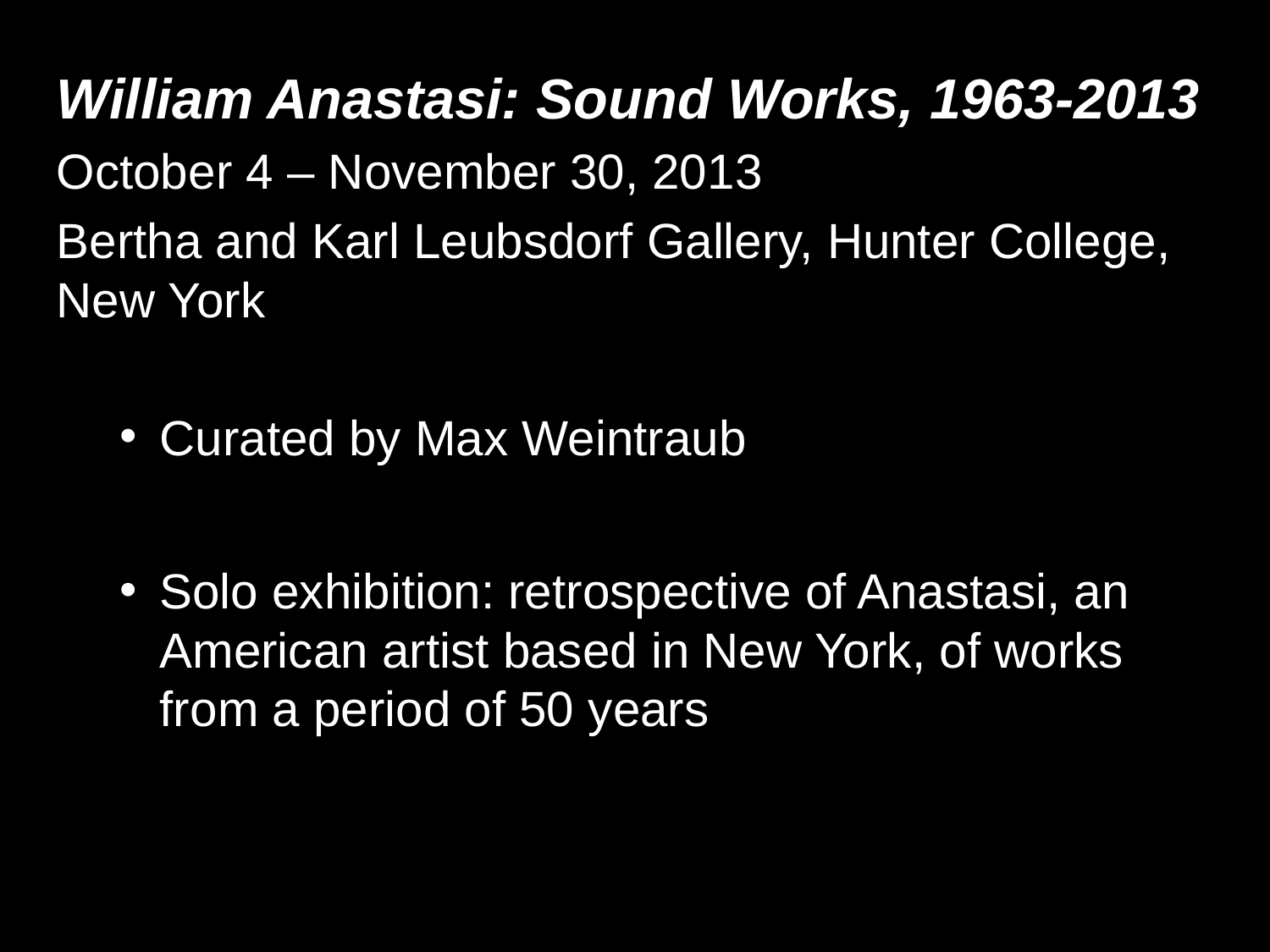

William Anastasi: Sound Works, 1963-2013
October 4 – November 30, 2013
Bertha and Karl Leubsdorf Gallery, Hunter College, New York

Curated by Max Weintraub

Solo exhibition: retrospective of Anastasi, an American artist based in New York, of works from a period of 50 years